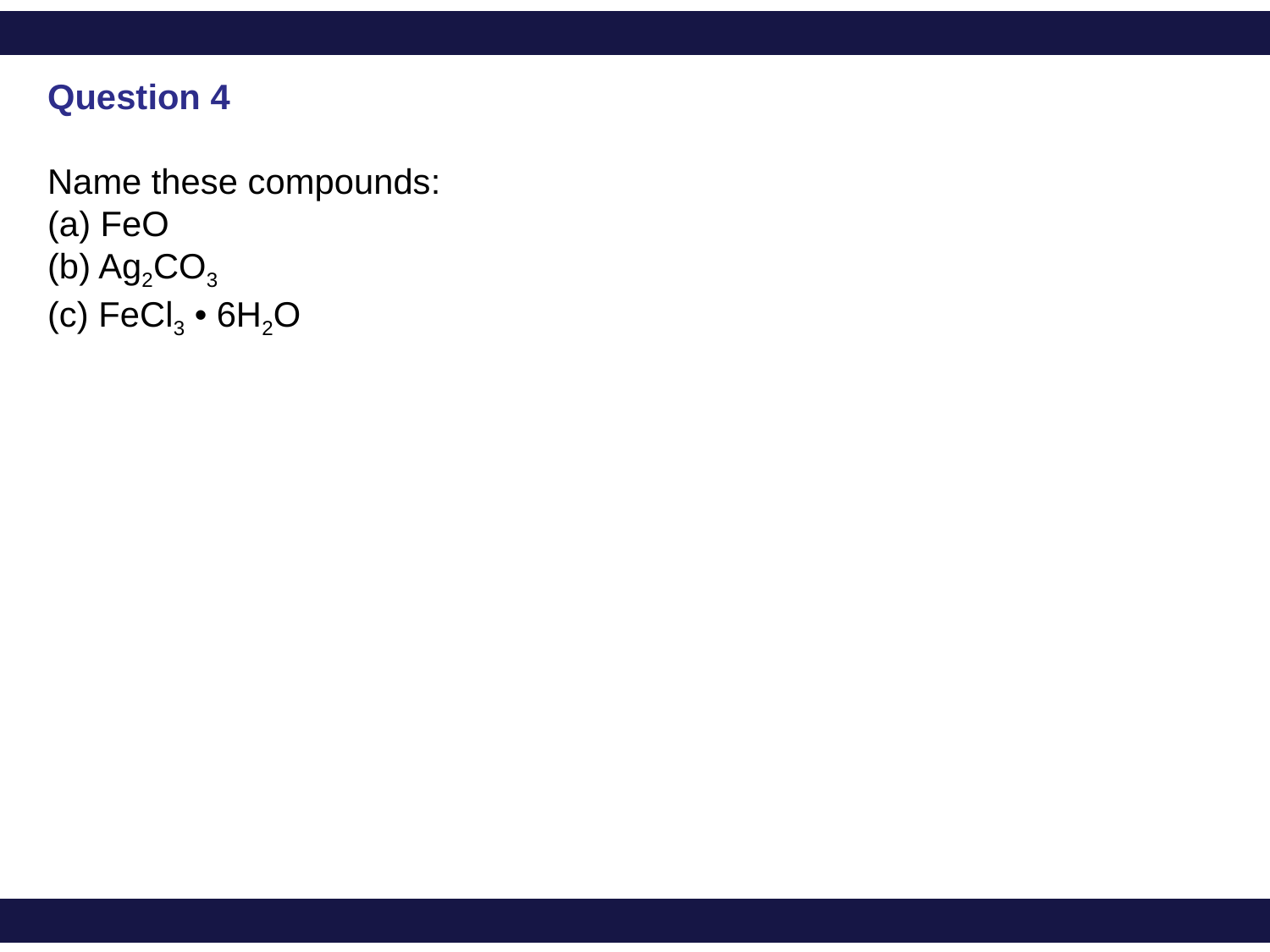

Question 4

Name these compounds:
(a) FeO
(b) Ag2CO3
(c) FeCl3 • 6H2O